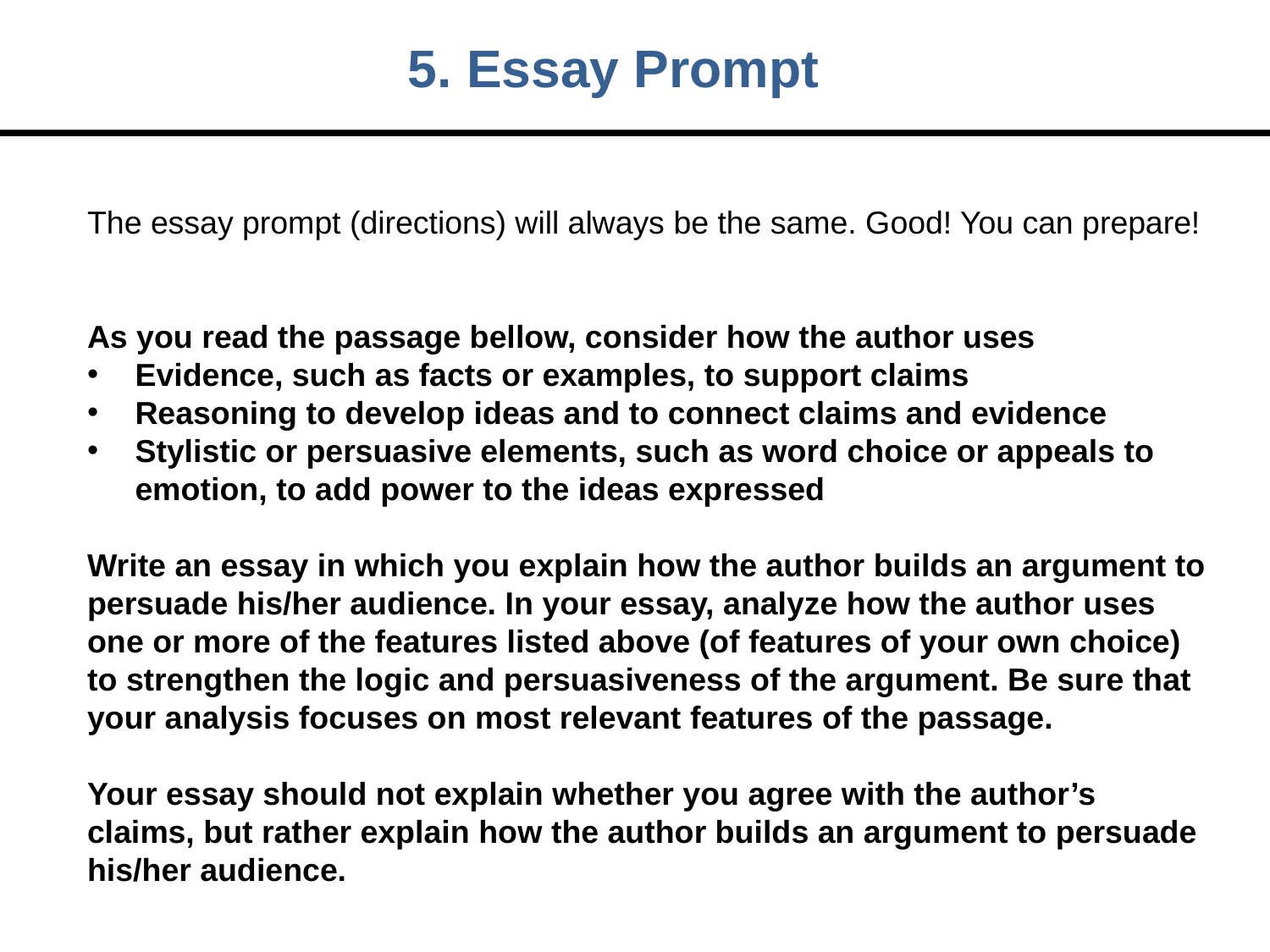

5. Essay Prompt

The essay prompt (directions) will always be the same. Good! You can prepare!

As you read the passage bellow, consider how the author uses
Evidence, such as facts or examples, to support claims
Reasoning to develop ideas and to connect claims and evidence
Stylistic or persuasive elements, such as word choice or appeals to emotion, to add power to the ideas expressed

Write an essay in which you explain how the author builds an argument to persuade his/her audience. In your essay, analyze how the author uses one or more of the features listed above (of features of your own choice) to strengthen the logic and persuasiveness of the argument. Be sure that your analysis focuses on most relevant features of the passage.

Your essay should not explain whether you agree with the author’s claims, but rather explain how the author builds an argument to persuade his/her audience.